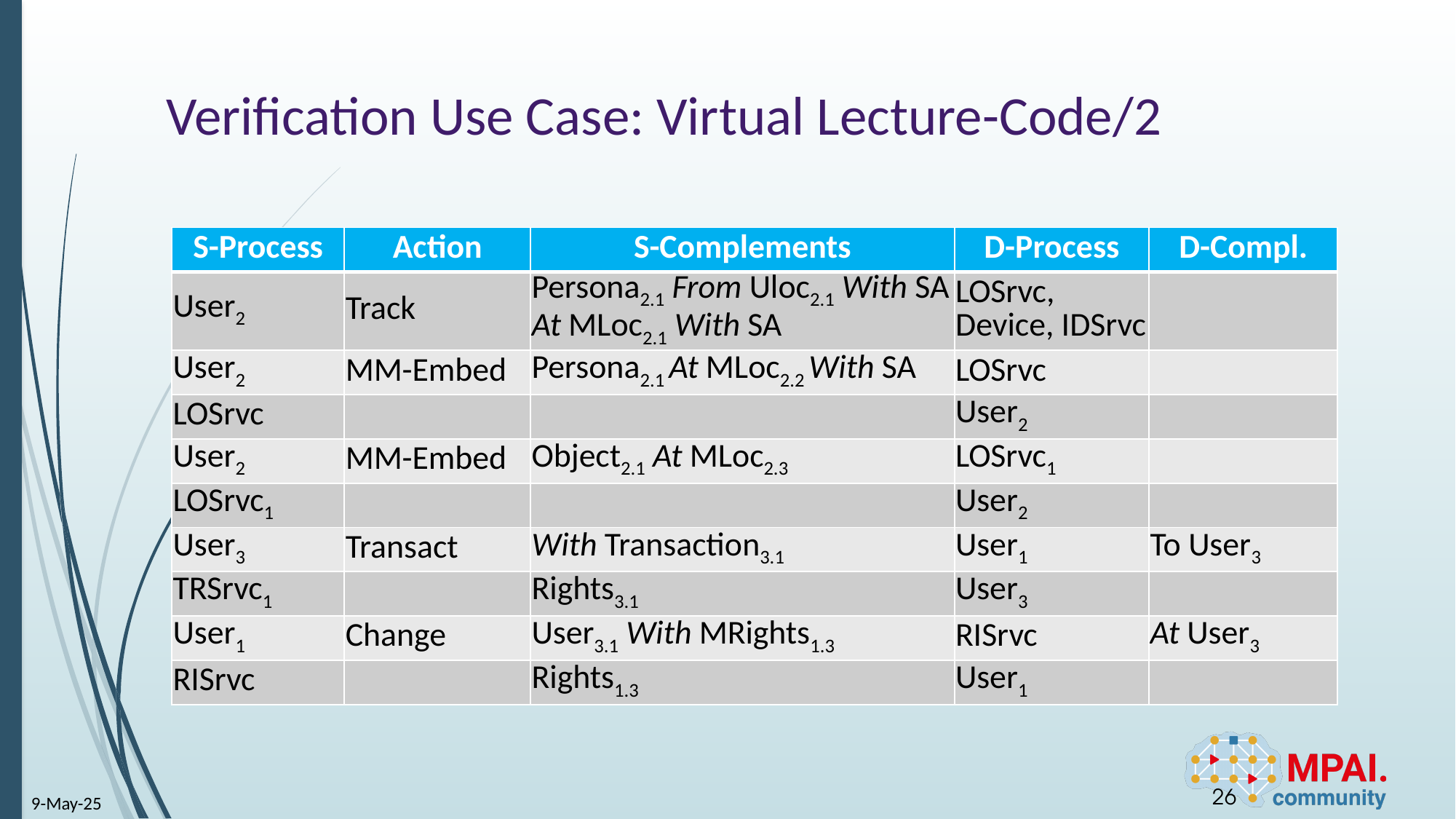

# Verification Use Case: Virtual Lecture-Code/2
| S-Process | Action | S-Complements | D-Process | D-Compl. |
| --- | --- | --- | --- | --- |
| User2 | Track | Persona2.1 From Uloc2.1 With SA At MLoc2.1 With SA | LOSrvc, Device, IDSrvc |  |
| User2 | MM-Embed | Persona2.1 At MLoc2.2 With SA | LOSrvc |  |
| LOSrvc |  |  | User2 |  |
| User2 | MM-Embed | Object2.1 At MLoc2.3 | LOSrvc1 |  |
| LOSrvc1 |  |  | User2 |  |
| User3 | Transact | With Transaction3.1 | User1 | To User3 |
| TRSrvc1 |  | Rights3.1 | User3 |  |
| User1 | Change | User3.1 With MRights1.3 | RISrvc | At User3 |
| RISrvc |  | Rights1.3 | User1 |  |
26
9-May-25